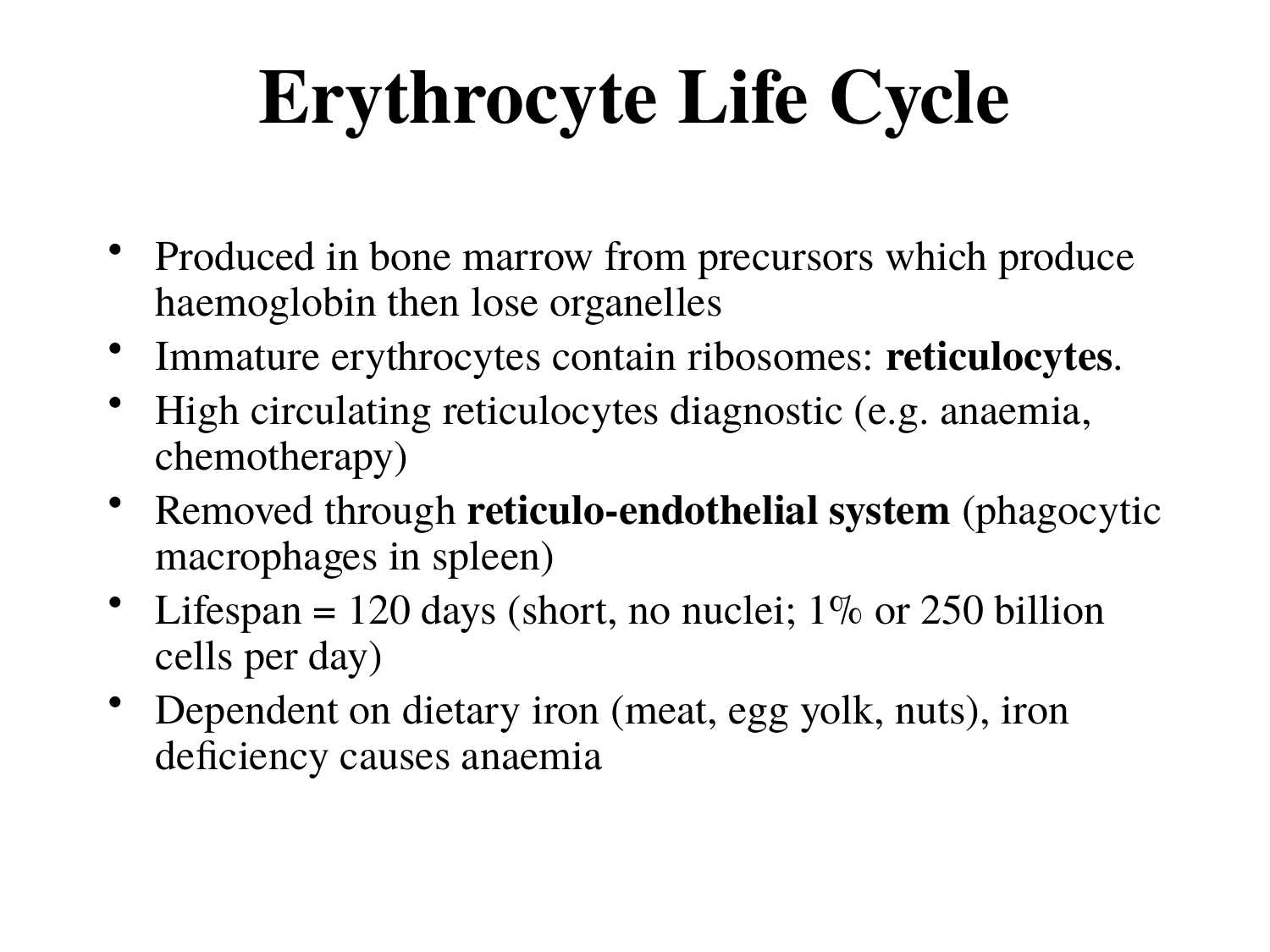

# Erythrocyte Life Cycle
Produced in bone marrow from precursors which produce haemoglobin then lose organelles
Immature erythrocytes contain ribosomes: reticulocytes.
High circulating reticulocytes diagnostic (e.g. anaemia, chemotherapy)
Removed through reticulo-endothelial system (phagocytic macrophages in spleen)
Lifespan = 120 days (short, no nuclei; 1% or 250 billion cells per day)
Dependent on dietary iron (meat, egg yolk, nuts), iron deficiency causes anaemia